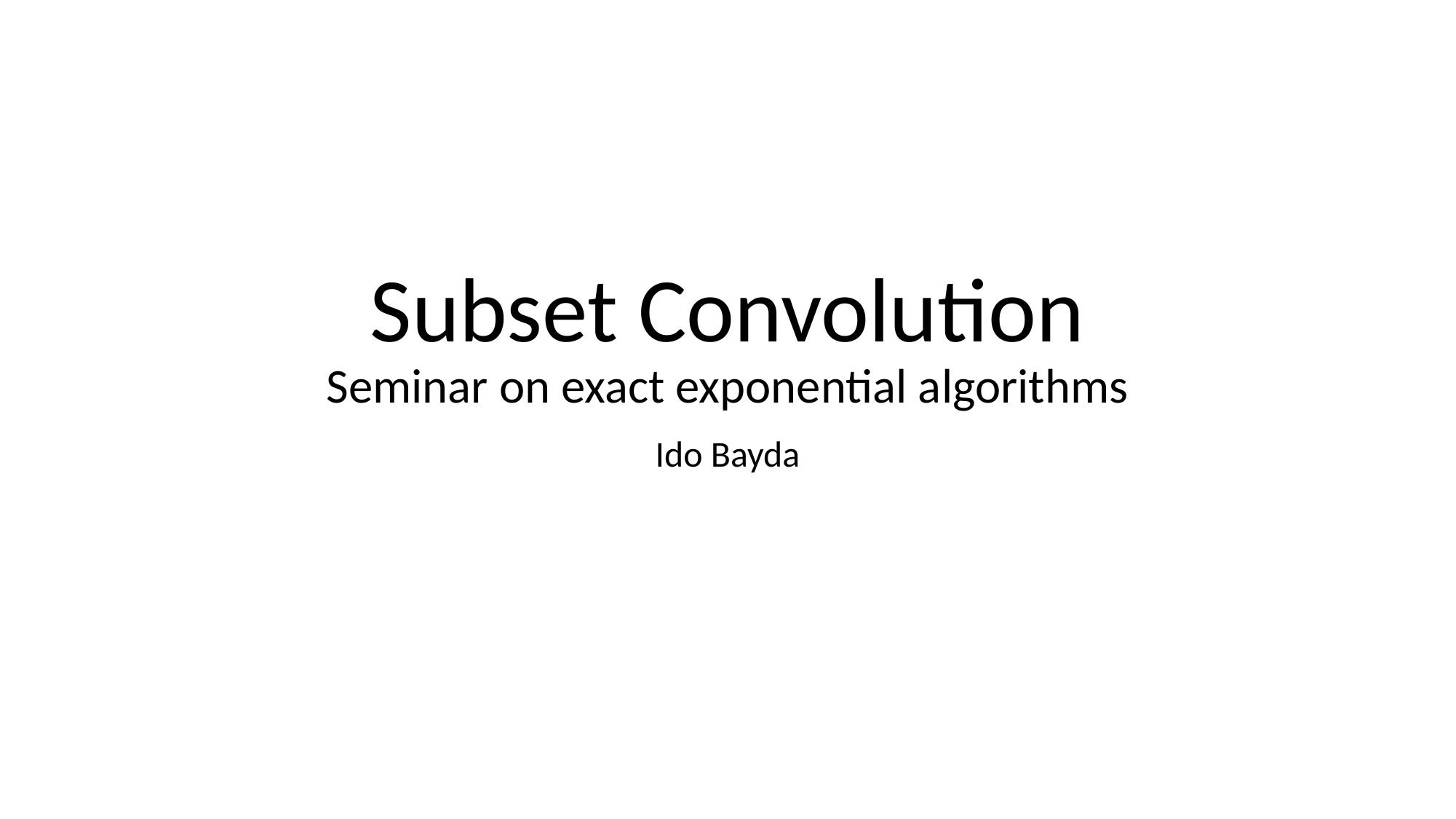

# Subset Convolution Seminar on exact exponential algorithms
Ido Bayda